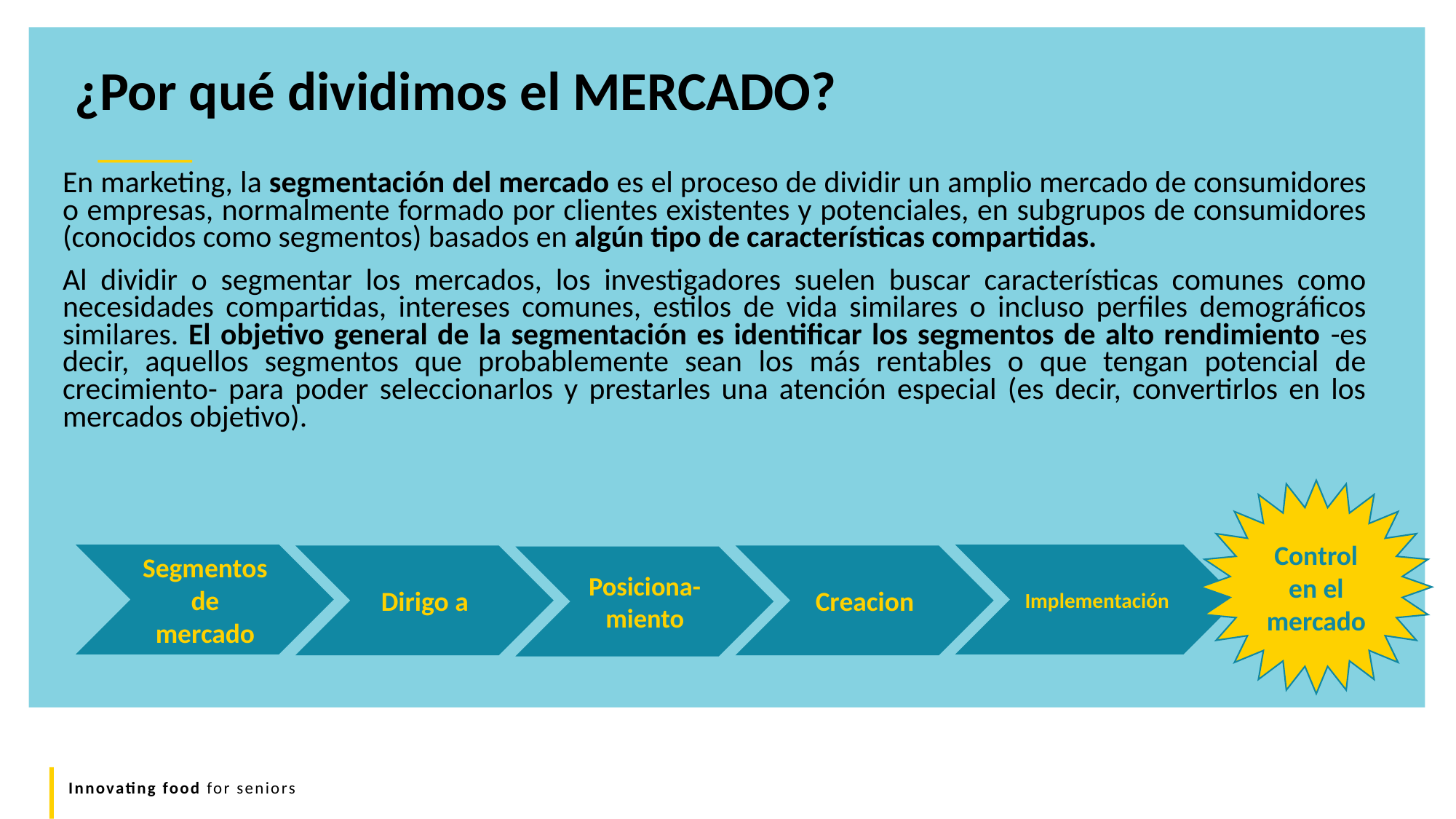

¿Por qué dividimos el MERCADO?
En marketing, la segmentación del mercado es el proceso de dividir un amplio mercado de consumidores o empresas, normalmente formado por clientes existentes y potenciales, en subgrupos de consumidores (conocidos como segmentos) basados en algún tipo de características compartidas.
Al dividir o segmentar los mercados, los investigadores suelen buscar características comunes como necesidades compartidas, intereses comunes, estilos de vida similares o incluso perfiles demográficos similares. El objetivo general de la segmentación es identificar los segmentos de alto rendimiento -es decir, aquellos segmentos que probablemente sean los más rentables o que tengan potencial de crecimiento- para poder seleccionarlos y prestarles una atención especial (es decir, convertirlos en los mercados objetivo).

Control en el mercado
Segmentos de mercado
Implementación
Dirigo a
Creacion
Posiciona-miento